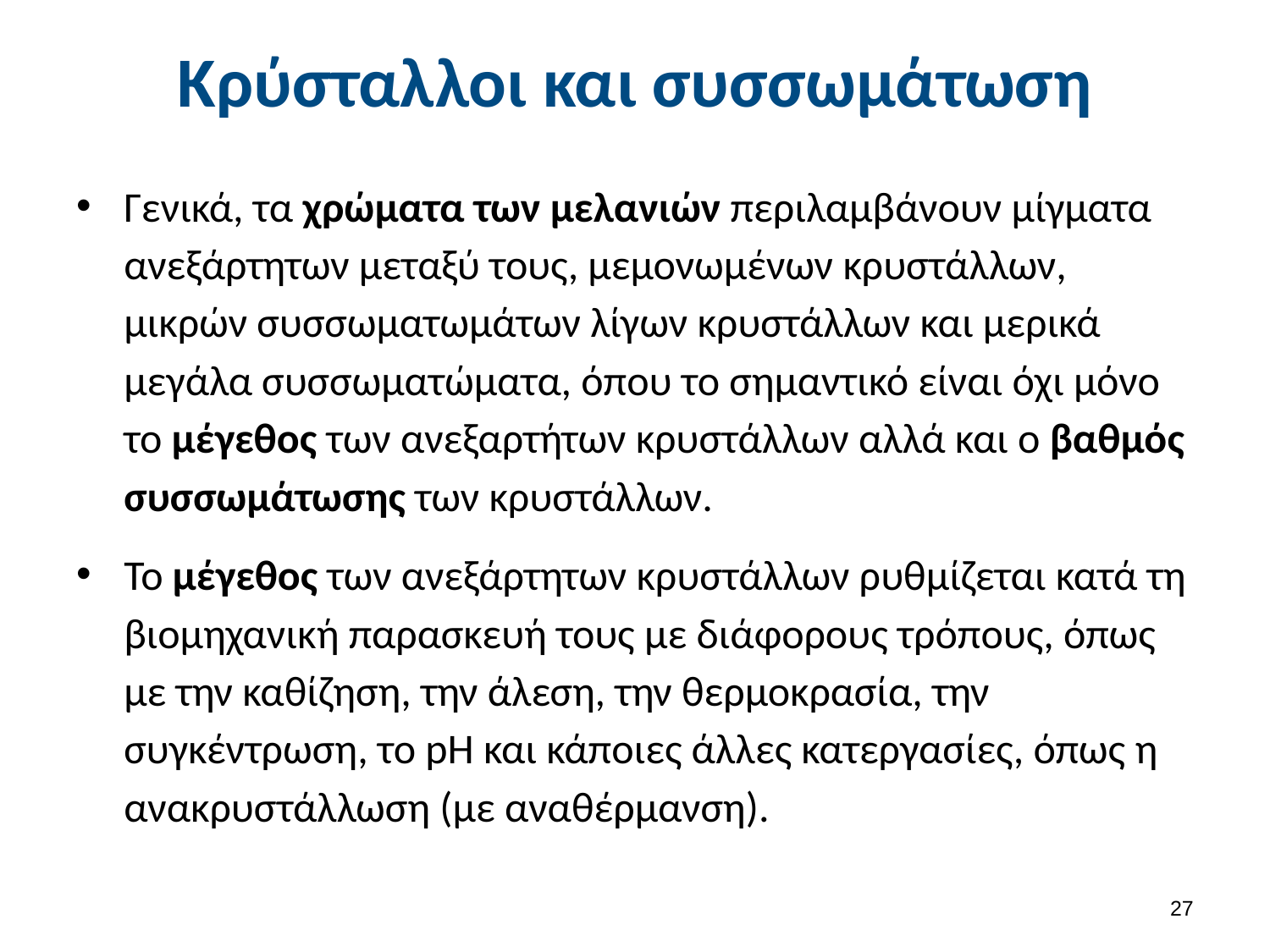

# Κρύσταλλοι και συσσωμάτωση
Γενικά, τα χρώματα των μελανιών περιλαμβάνουν μίγματα ανεξάρτητων μεταξύ τους, μεμονωμένων κρυστάλλων, μικρών συσσωματωμάτων λίγων κρυστάλλων και μερικά μεγάλα συσσωματώματα, όπου το σημαντικό είναι όχι μόνο το μέγεθος των ανεξαρτήτων κρυστάλλων αλλά και ο βαθμός συσσωμάτωσης των κρυστάλλων.
Το μέγεθος των ανεξάρτητων κρυστάλλων ρυθμίζεται κατά τη βιομηχανική παρασκευή τους με διάφορους τρόπους, όπως με την καθίζηση, την άλεση, την θερμοκρασία, την συγκέντρωση, το pΗ και κάποιες άλλες κατεργασίες, όπως η ανακρυστάλλωση (με αναθέρμανση).

27